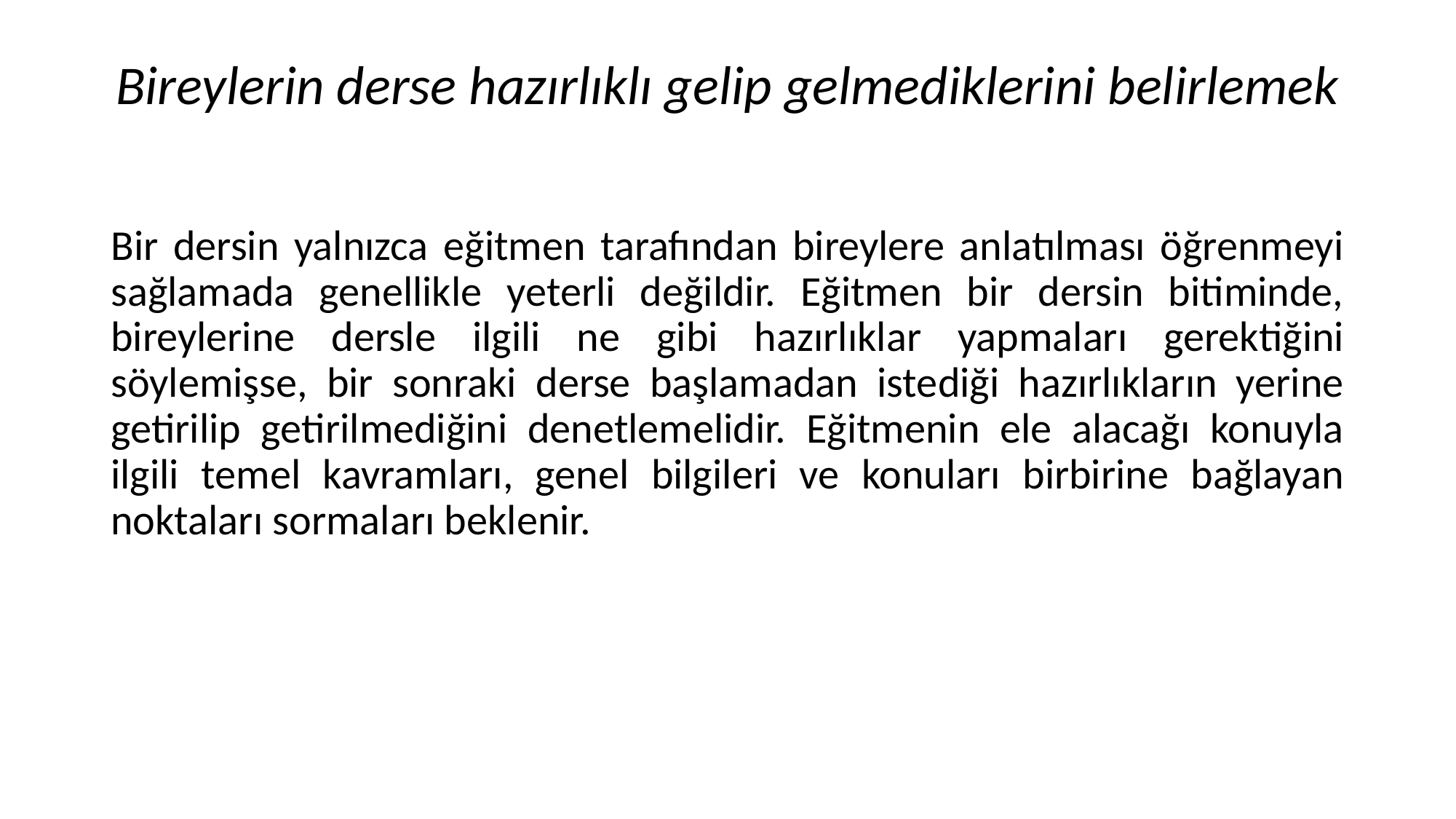

# Bireylerin derse hazırlıklı gelip gelmediklerini belirlemek
Bir dersin yalnızca eğitmen tarafından bireylere anlatılması öğrenmeyi sağlamada genellikle yeterli değildir. Eğitmen bir dersin bitiminde, bireylerine dersle ilgili ne gibi hazırlıklar yapmaları gerektiğini söylemişse, bir sonraki derse başlamadan istediği hazırlıkların yerine getirilip getirilmediğini denetlemelidir. Eğitmenin ele alacağı konuyla ilgili temel kavramları, genel bilgileri ve konuları birbirine bağlayan noktaları sormaları beklenir.